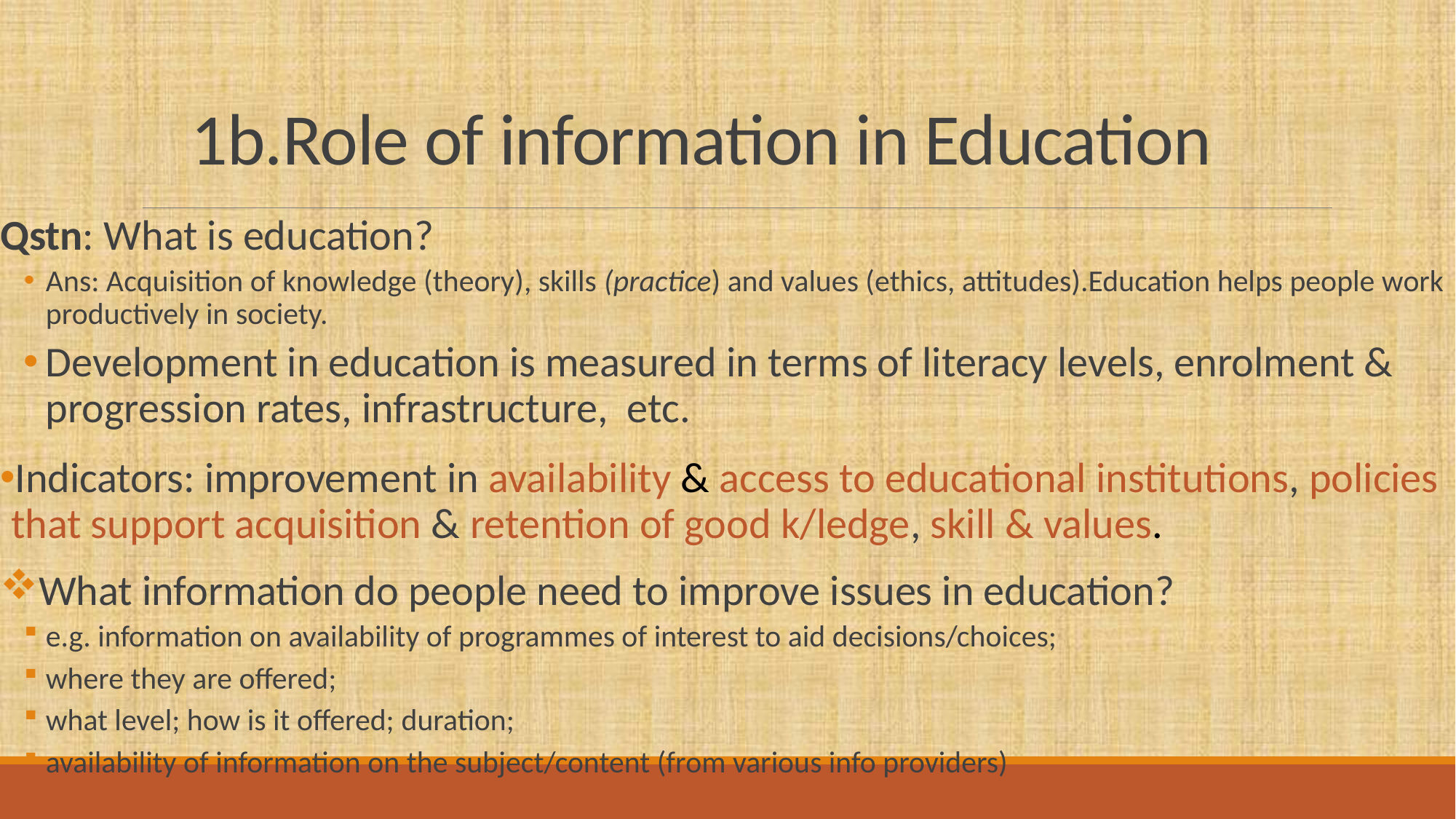

# 1b.Role of information in Education
Qstn: What is education?
Ans: Acquisition of knowledge (theory), skills (practice) and values (ethics, attitudes).Education helps people work productively in society.
Development in education is measured in terms of literacy levels, enrolment & progression rates, infrastructure,  etc.
Indicators: improvement in availability & access to educational institutions, policies that support acquisition & retention of good k/ledge, skill & values.
What information do people need to improve issues in education?
e.g. information on availability of programmes of interest to aid decisions/choices;
where they are offered;
what level; how is it offered; duration;
availability of information on the subject/content (from various info providers)